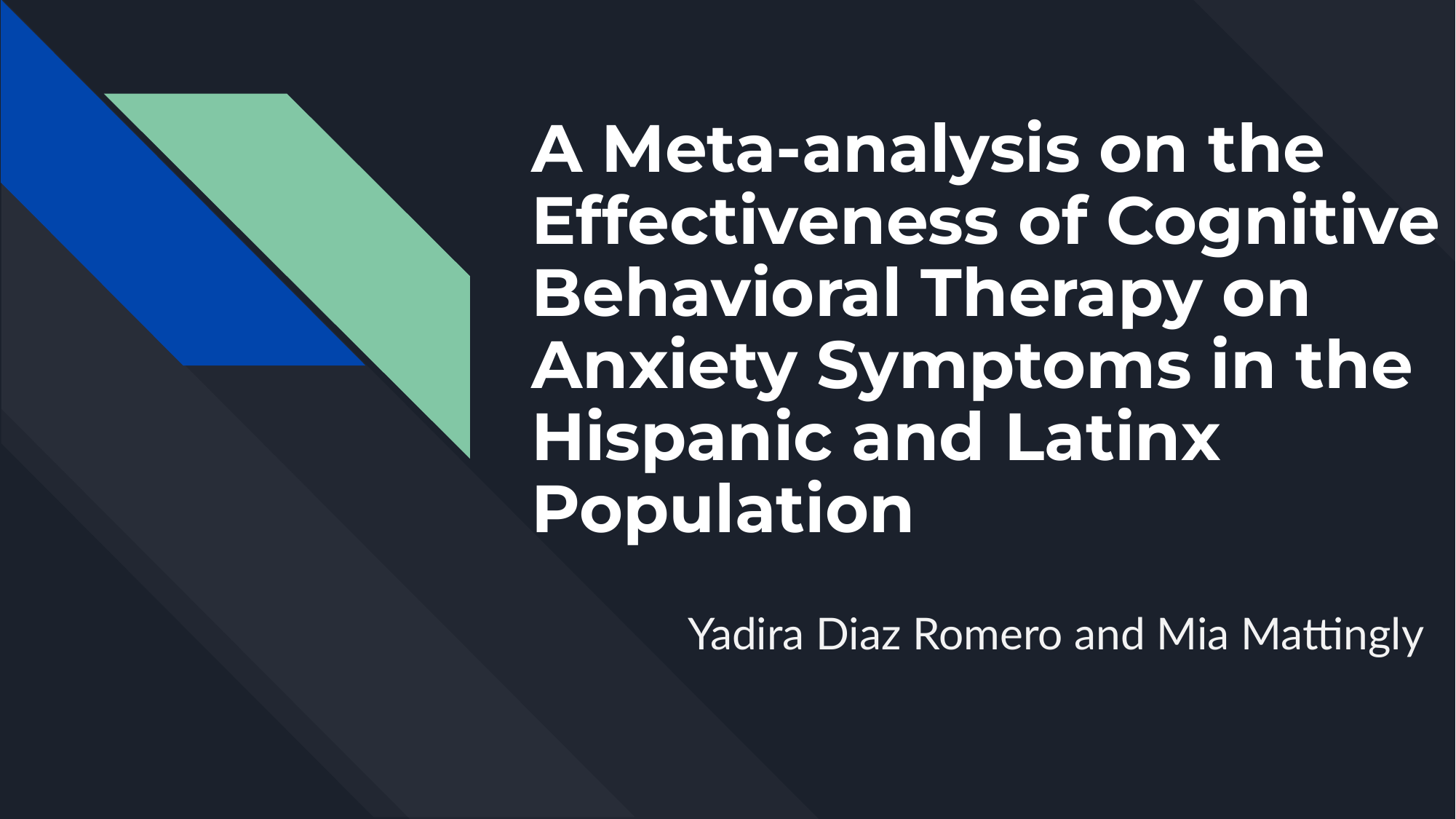

# A Meta-analysis on the Effectiveness of Cognitive Behavioral Therapy on Anxiety Symptoms in the Hispanic and Latinx Population
Yadira Diaz Romero and Mia Mattingly